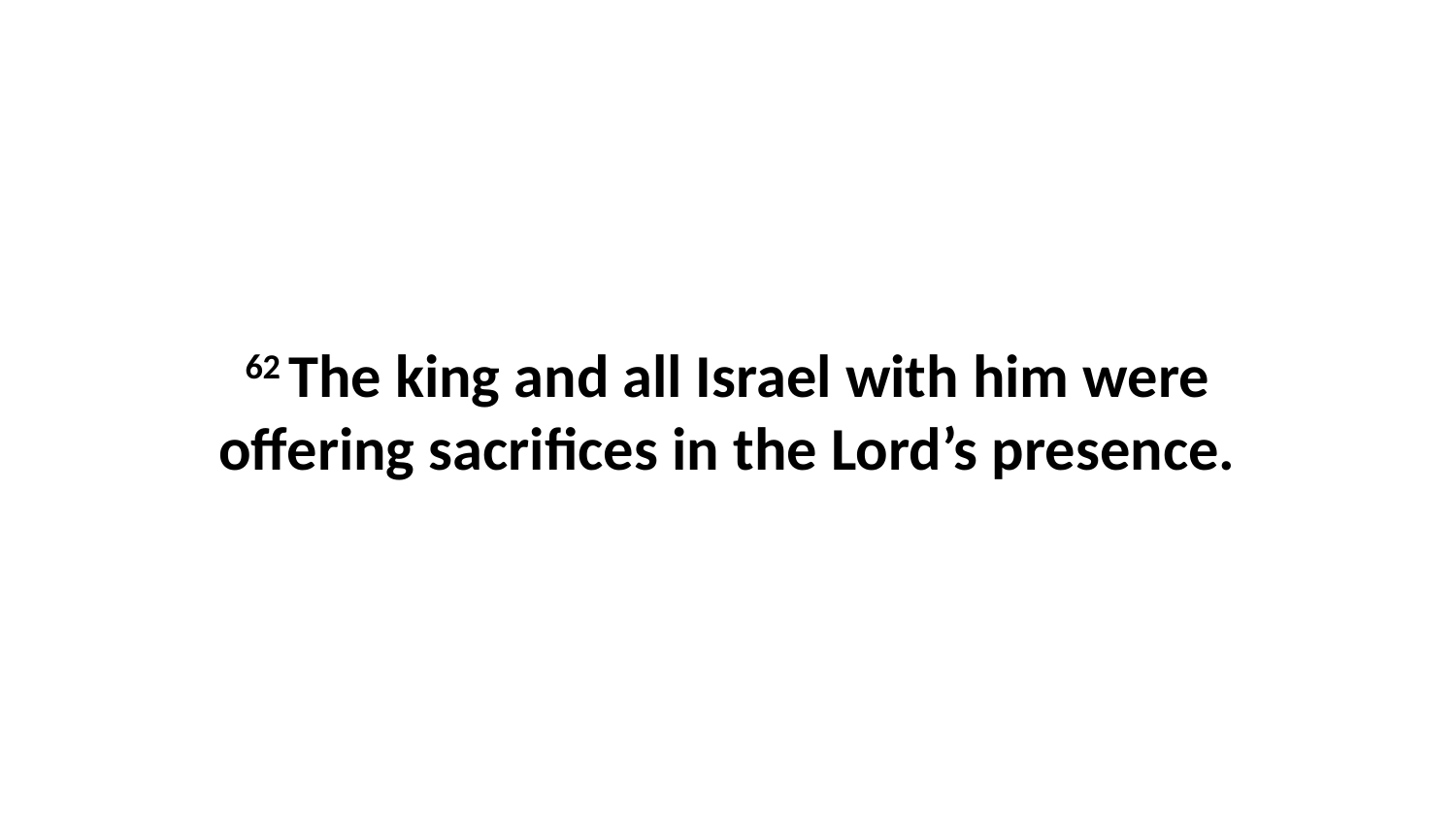

62 The king and all Israel with him were offering sacrifices in the Lord’s presence.